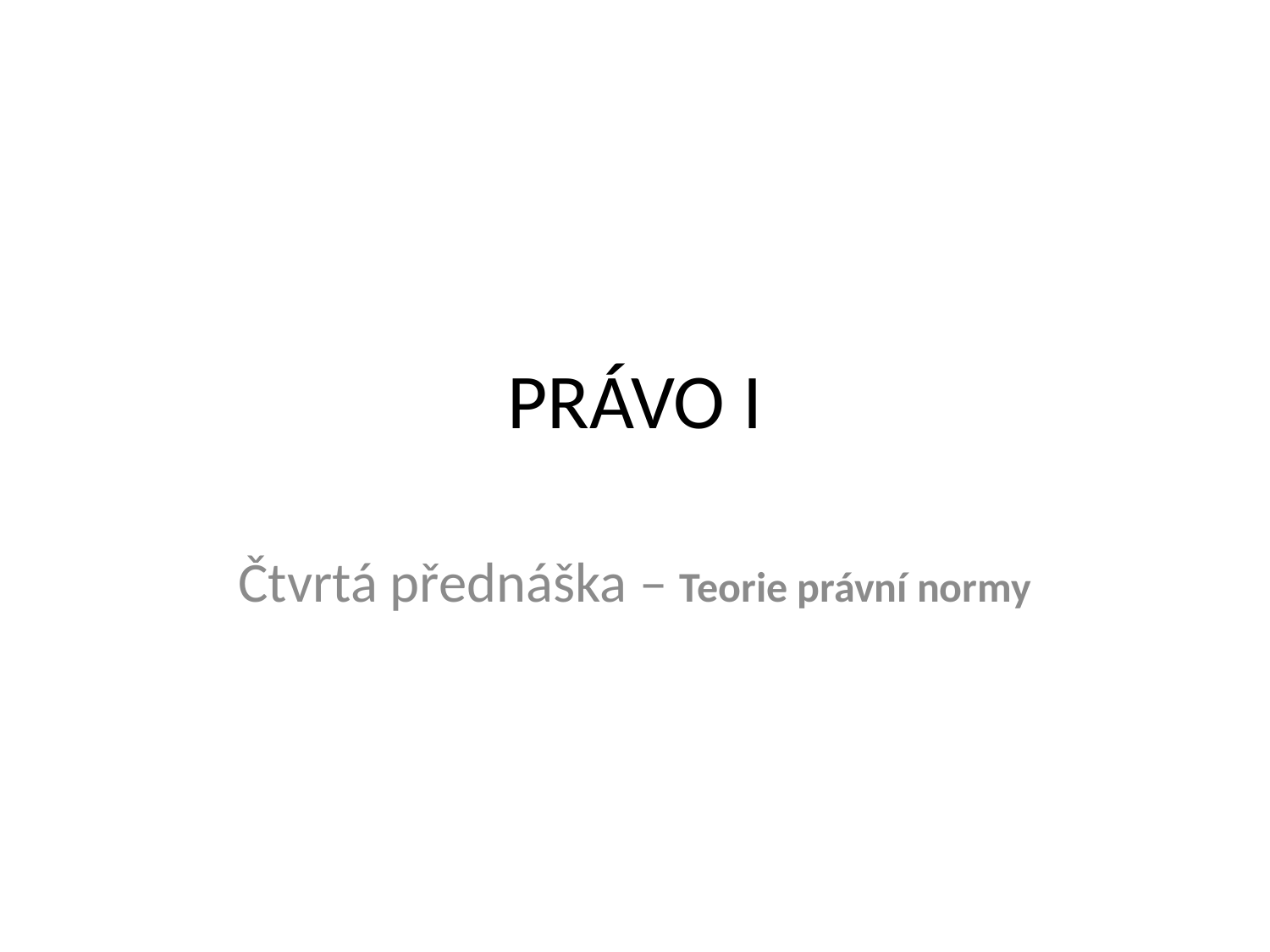

# PRÁVO I
Čtvrtá přednáška – Teorie právní normy